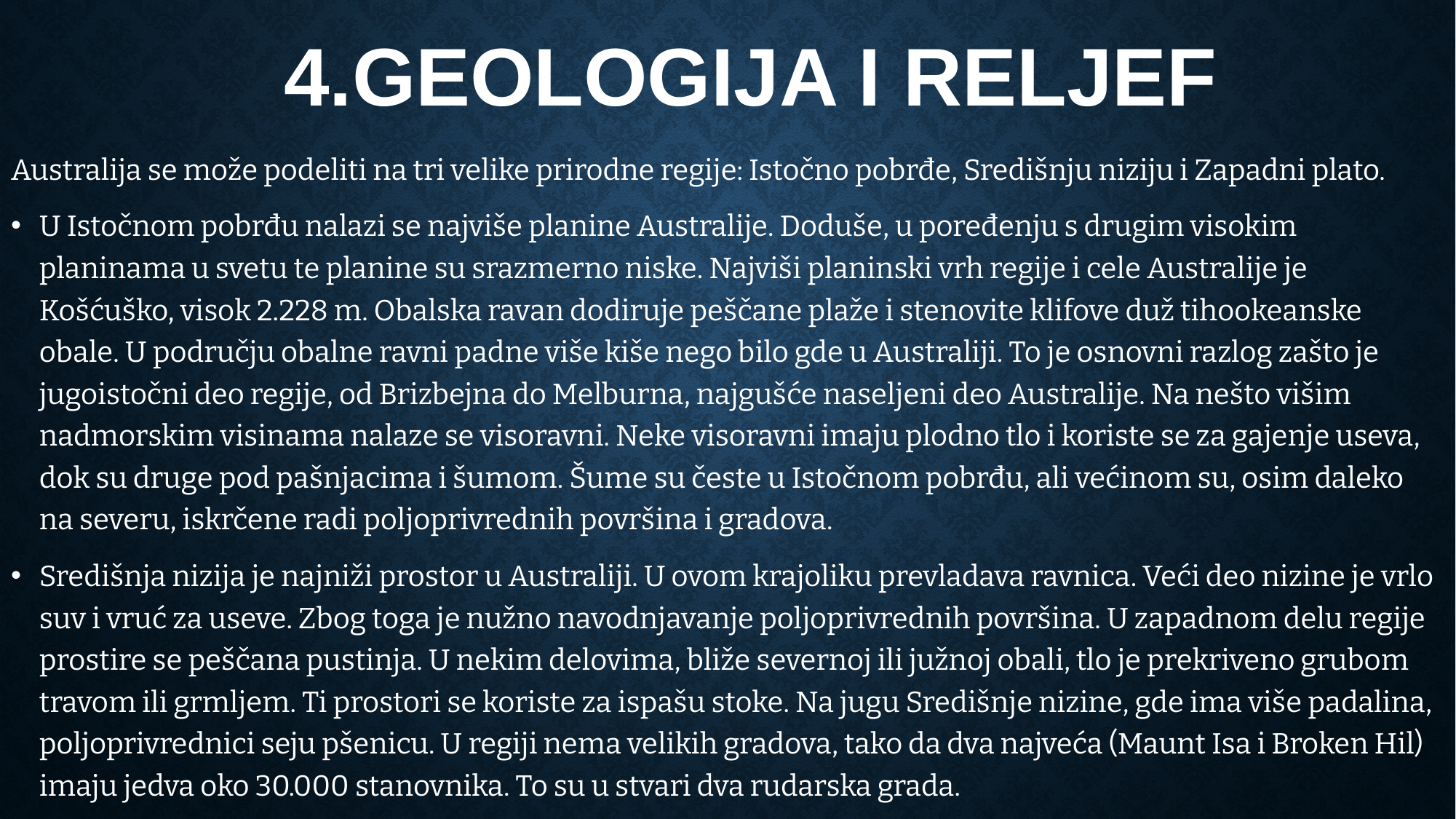

# 4.GEOLOGIJA I RELJEF
Australija se može podeliti na tri velike prirodne regije: Istočno pobrđe, Središnju niziju i Zapadni plato.
U Istočnom pobrđu nalazi se najviše planine Australije. Doduše, u poređenju s drugim visokim planinama u svetu te planine su srazmerno niske. Najviši planinski vrh regije i cele Australije je Košćuško, visok 2.228 m. Obalska ravan dodiruje peščane plaže i stenovite klifove duž tihookeanske obale. U području obalne ravni padne više kiše nego bilo gde u Australiji. To je osnovni razlog zašto je jugoistočni deo regije, od Brizbejna do Melburna, najgušće naseljeni deo Australije. Na nešto višim nadmorskim visinama nalaze se visoravni. Neke visoravni imaju plodno tlo i koriste se za gajenje useva, dok su druge pod pašnjacima i šumom. Šume su česte u Istočnom pobrđu, ali većinom su, osim daleko na severu, iskrčene radi poljoprivrednih površina i gradova.
Središnja nizija je najniži prostor u Australiji. U ovom krajoliku prevladava ravnica. Veći deo nizine je vrlo suv i vruć za useve. Zbog toga je nužno navodnjavanje poljoprivrednih površina. U zapadnom delu regije prostire se peščana pustinja. U nekim delovima, bliže severnoj ili južnoj obali, tlo je prekriveno grubom travom ili grmljem. Ti prostori se koriste za ispašu stoke. Na jugu Središnje nizine, gde ima više padalina, poljoprivrednici seju pšenicu. U regiji nema velikih gradova, tako da dva najveća (Maunt Isa i Broken Hil) imaju jedva oko 30.000 stanovnika. To su u stvari dva rudarska grada.